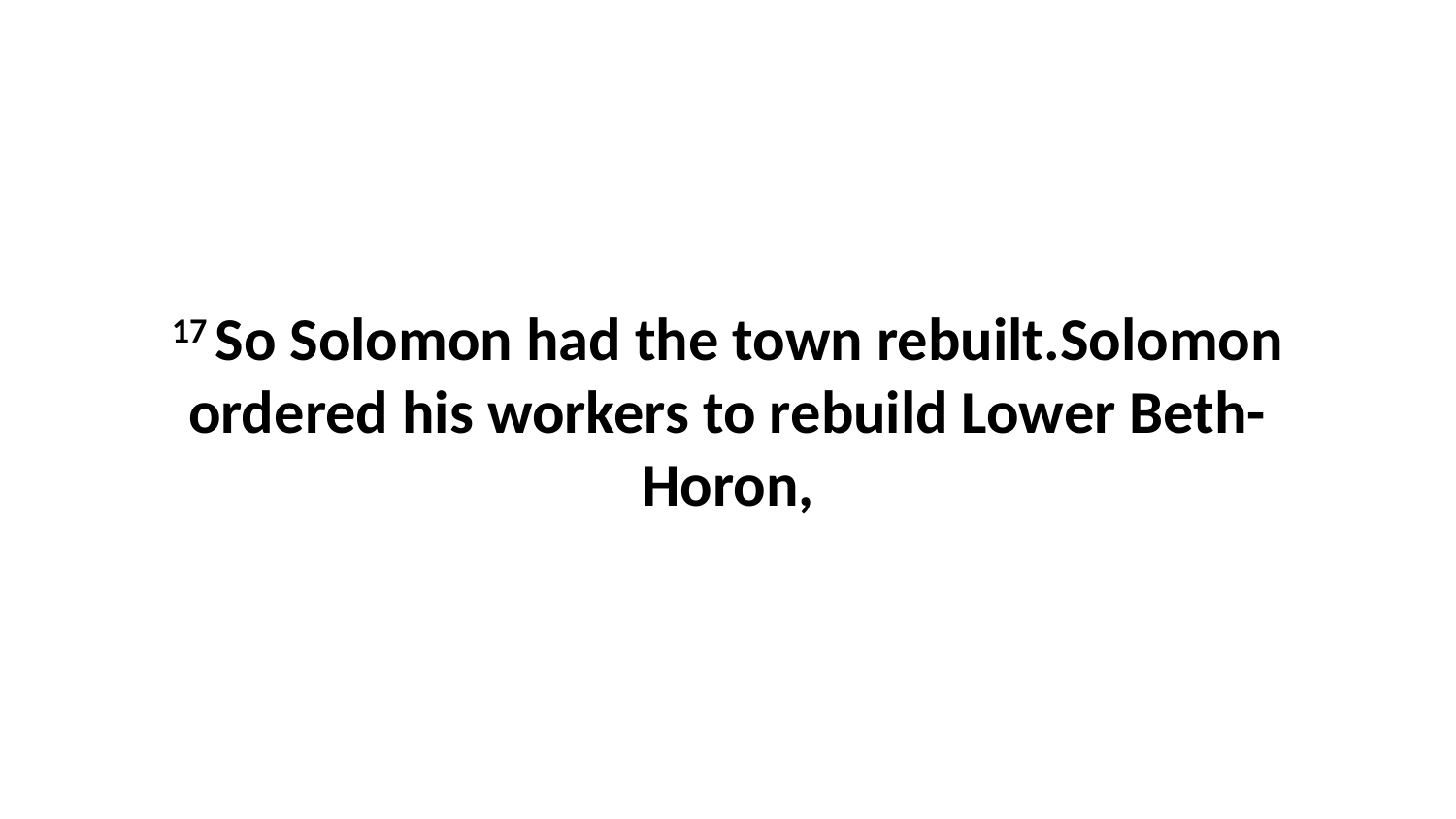

17 So Solomon had the town rebuilt.Solomon ordered his workers to rebuild Lower Beth-Horon,